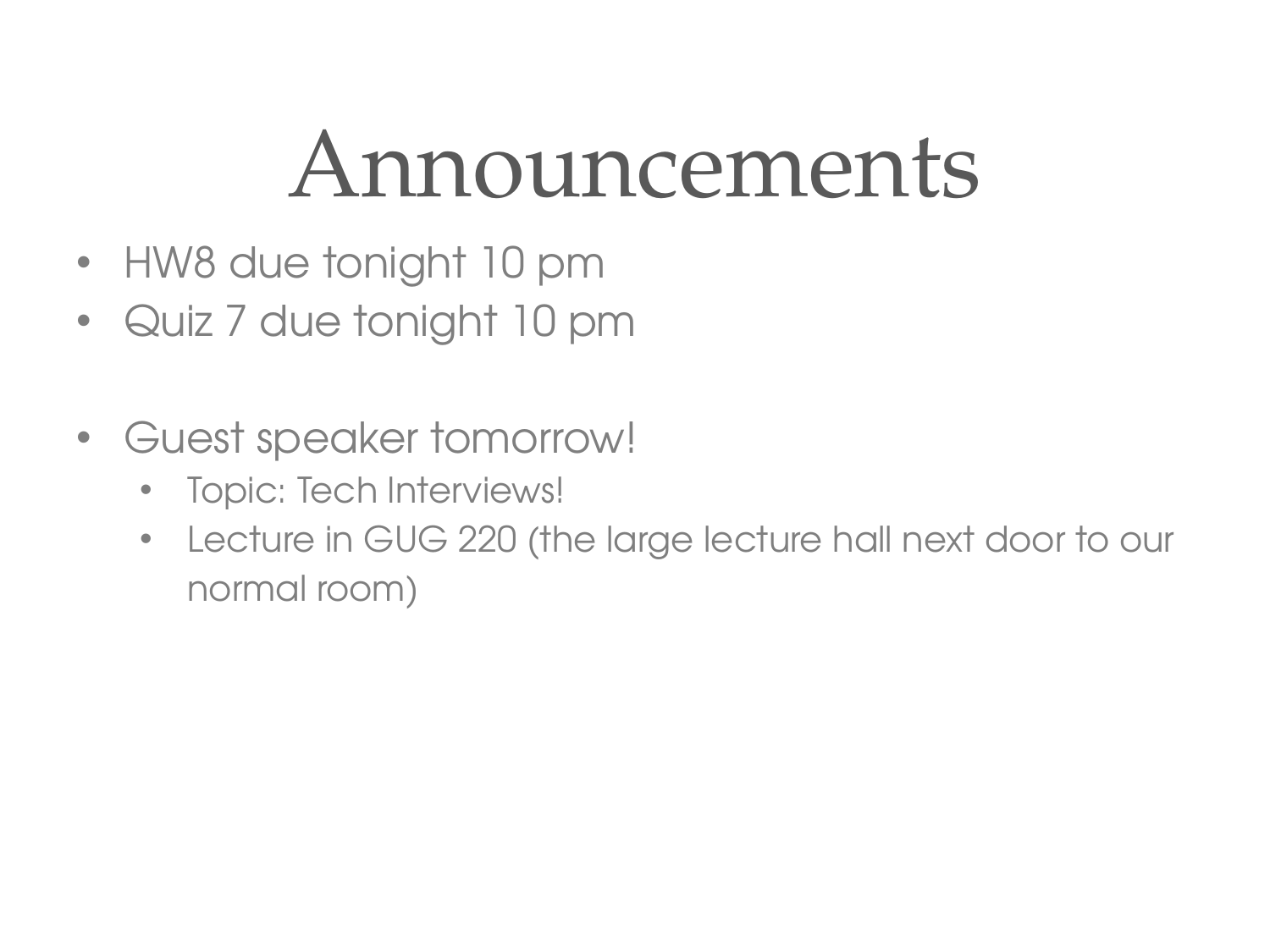

# Announcements
HW8 due tonight 10 pm
Quiz 7 due tonight 10 pm

Guest speaker tomorrow!
Topic: Tech Interviews!
Lecture in GUG 220 (the large lecture hall next door to our normal room)